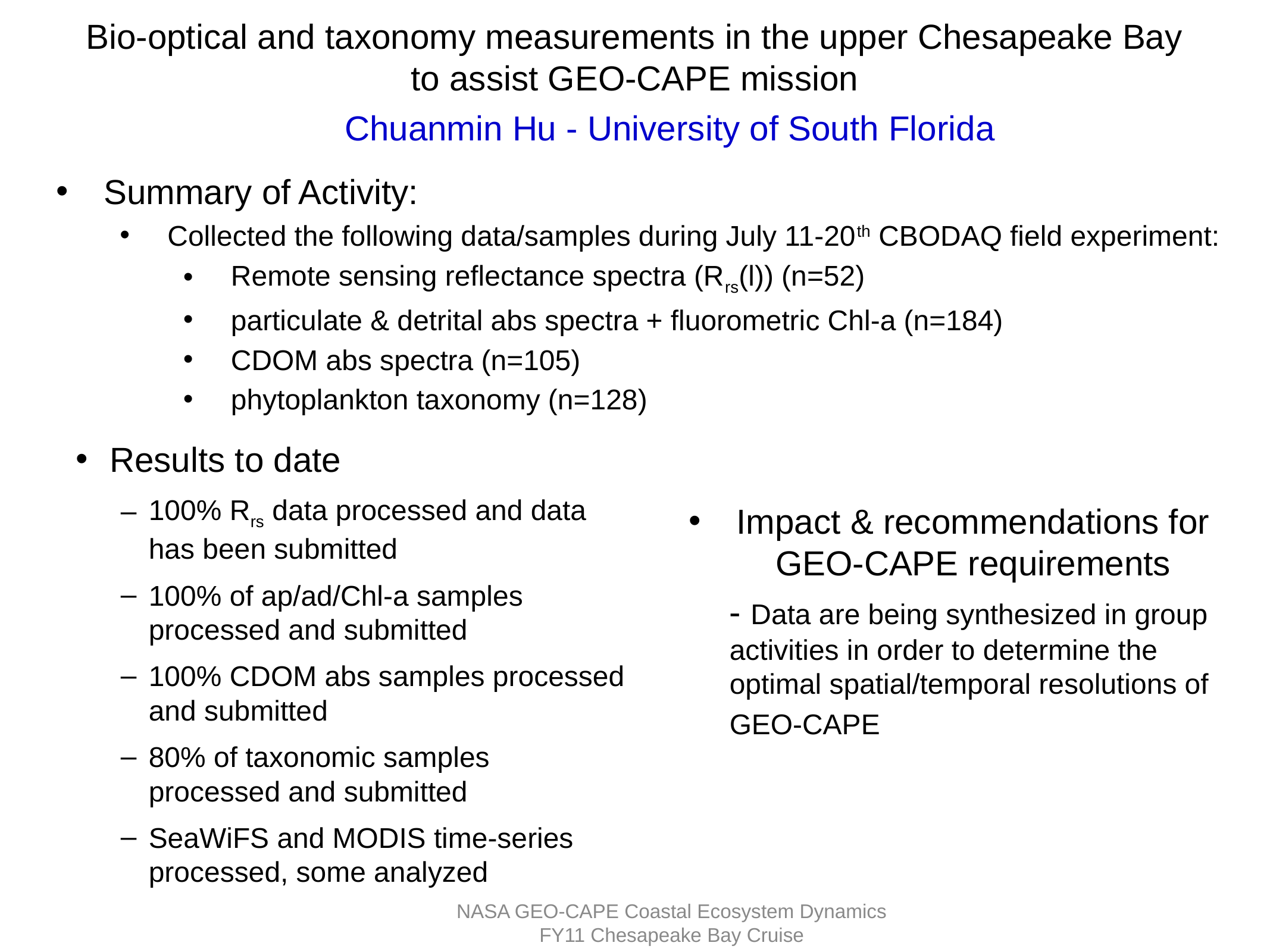

# Bio-optical and taxonomy measurements in the upper Chesapeake Bay to assist GEO-CAPE mission
Chuanmin Hu - University of South Florida
Summary of Activity:
Collected the following data/samples during July 11-20th CBODAQ field experiment:
Remote sensing reflectance spectra (Rrs(l)) (n=52)
particulate & detrital abs spectra + fluorometric Chl-a (n=184)
CDOM abs spectra (n=105)
phytoplankton taxonomy (n=128)

Results to date
100% Rrs data processed and data has been submitted
100% of ap/ad/Chl-a samples processed and submitted
100% CDOM abs samples processed and submitted
80% of taxonomic samples  processed and submitted
SeaWiFS and MODIS time-series processed, some analyzed

Impact & recommendations for GEO-CAPE requirements
	- Data are being synthesized in group activities in order to determine the optimal spatial/temporal resolutions of GEO-CAPE
NASA GEO-CAPE Coastal Ecosystem Dynamics FY11 Chesapeake Bay Cruise